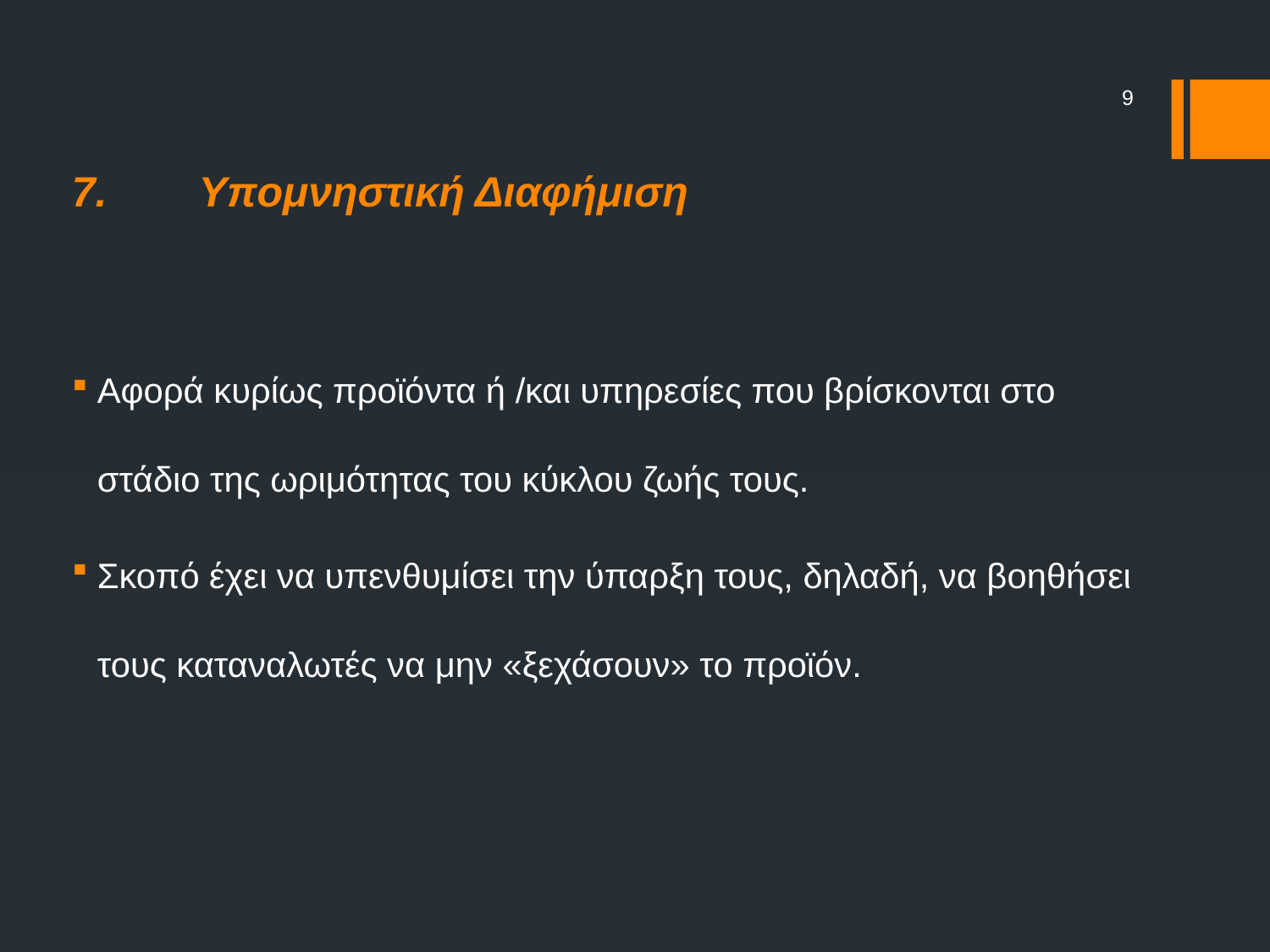

9
7.	Υπομνηστική Διαφήμιση

Αφορά κυρίως προϊόντα ή /και υπηρεσίες που βρίσκονται στο στάδιο της ωριμότητας του κύκλου ζωής τους.
Σκοπό έχει να υπενθυμίσει την ύπαρξη τους, δηλαδή, να βοηθήσει τους καταναλωτές να μην «ξεχάσουν» το προϊόν.